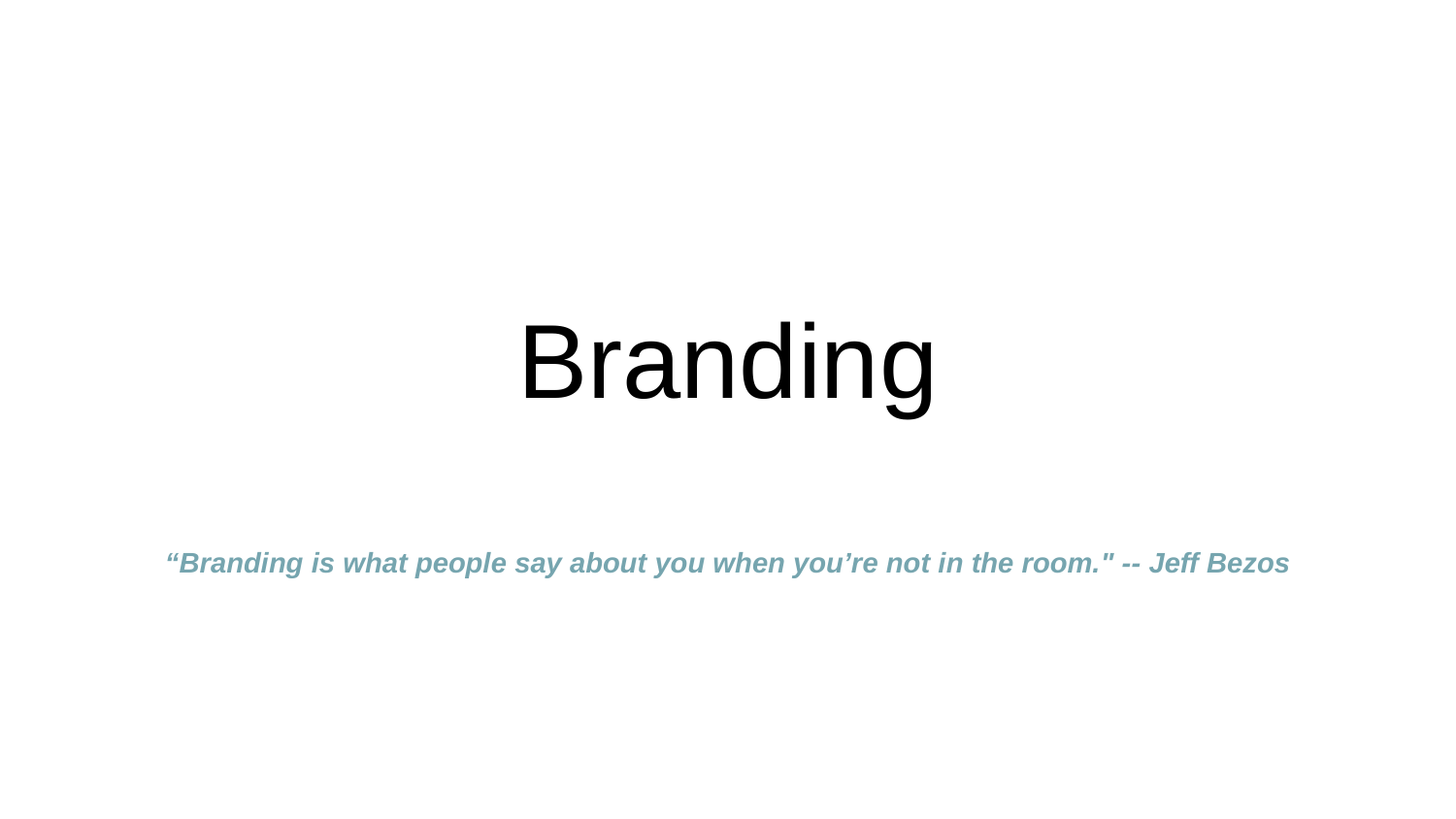

# Branding

“Branding is what people say about you when you’re not in the room." -- Jeff Bezos